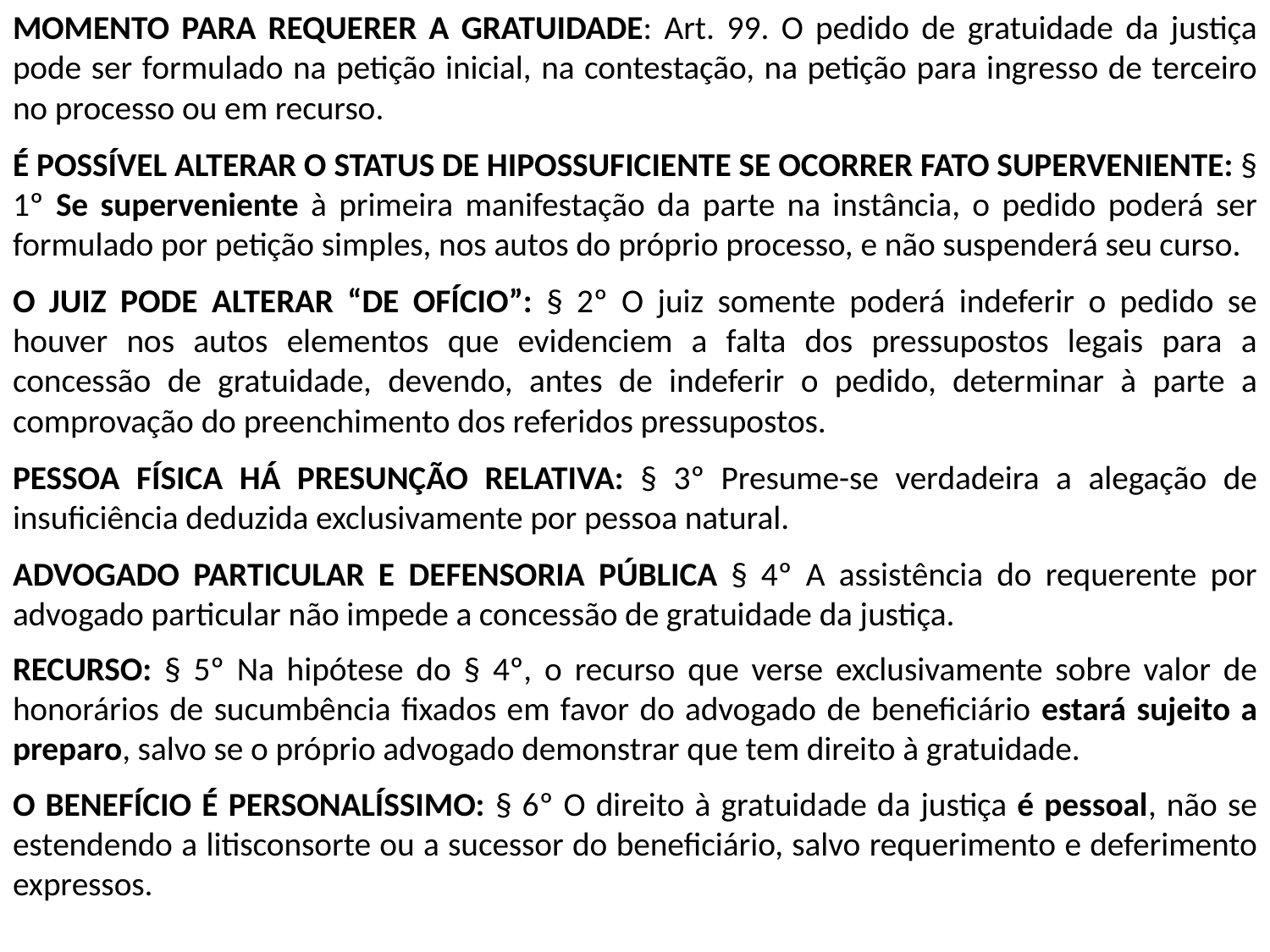

MOMENTO PARA REQUERER A GRATUIDADE: Art. 99. O pedido de gratuidade da justiça pode ser formulado na petição inicial, na contestação, na petição para ingresso de terceiro no processo ou em recurso.

É POSSÍVEL ALTERAR O STATUS DE HIPOSSUFICIENTE SE OCORRER FATO SUPERVENIENTE: § 1º Se superveniente à primeira manifestação da parte na instância, o pedido poderá ser formulado por petição simples, nos autos do próprio processo, e não suspenderá seu curso.

O JUIZ PODE ALTERAR “DE OFÍCIO”: § 2º O juiz somente poderá indeferir o pedido se houver nos autos elementos que evidenciem a falta dos pressupostos legais para a concessão de gratuidade, devendo, antes de indeferir o pedido, determinar à parte a comprovação do preenchimento dos referidos pressupostos.

PESSOA FÍSICA HÁ PRESUNÇÃO RELATIVA: § 3º Presume-se verdadeira a alegação de insuficiência deduzida exclusivamente por pessoa natural.

ADVOGADO PARTICULAR E DEFENSORIA PÚBLICA § 4º A assistência do requerente por advogado particular não impede a concessão de gratuidade da justiça.

RECURSO: § 5º Na hipótese do § 4º, o recurso que verse exclusivamente sobre valor de honorários de sucumbência fixados em favor do advogado de beneficiário estará sujeito a preparo, salvo se o próprio advogado demonstrar que tem direito à gratuidade.

O BENEFÍCIO É PERSONALÍSSIMO: § 6º O direito à gratuidade da justiça é pessoal, não se estendendo a litisconsorte ou a sucessor do beneficiário, salvo requerimento e deferimento expressos.